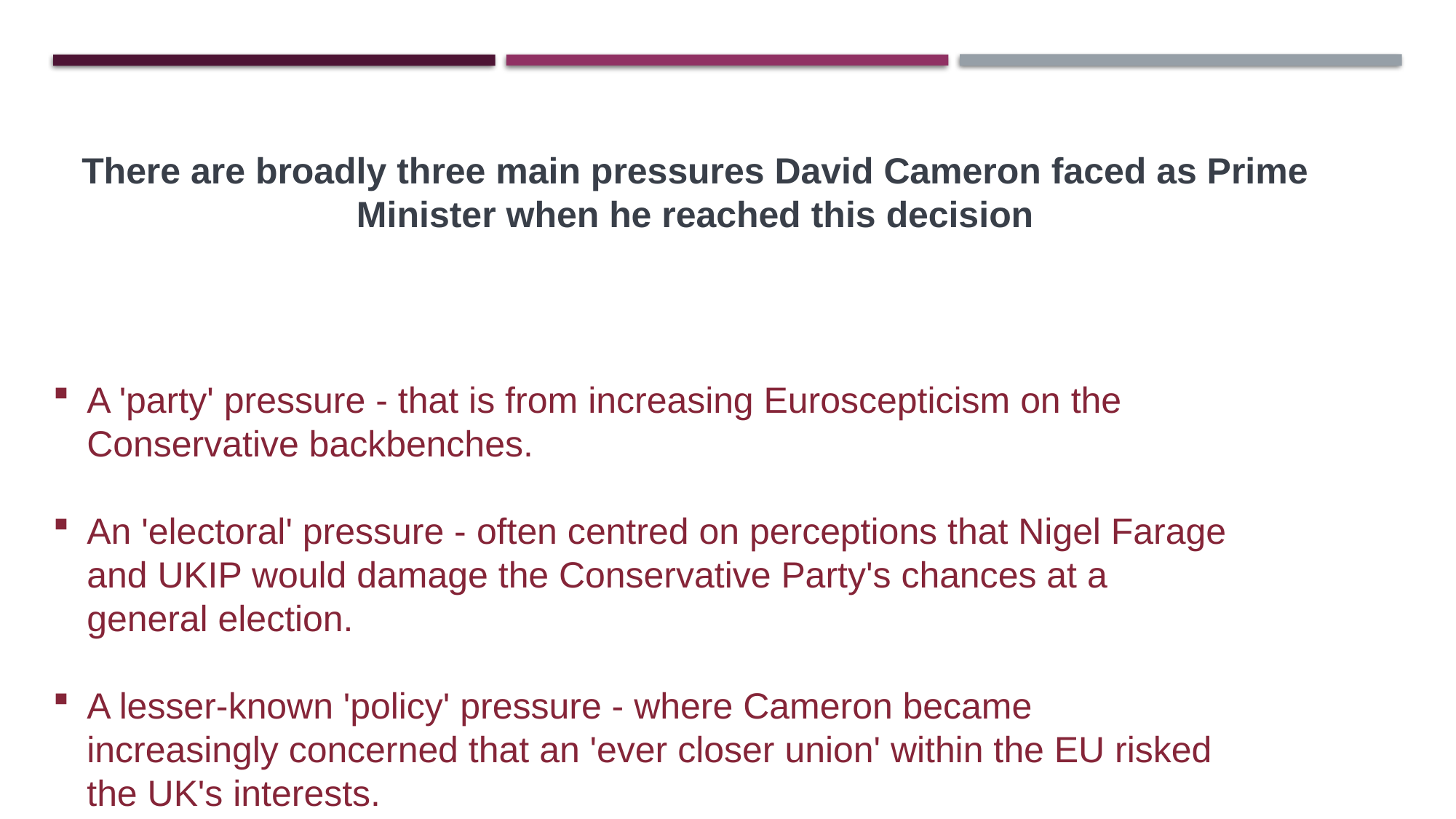

There are broadly three main pressures David Cameron faced as Prime Minister when he reached this decision
A 'party' pressure - that is from increasing Euroscepticism on the Conservative backbenches.

An 'electoral' pressure - often centred on perceptions that Nigel Farage and UKIP would damage the Conservative Party's chances at a general election.

A lesser-known 'policy' pressure - where Cameron became increasingly concerned that an 'ever closer union' within the EU risked the UK's interests.